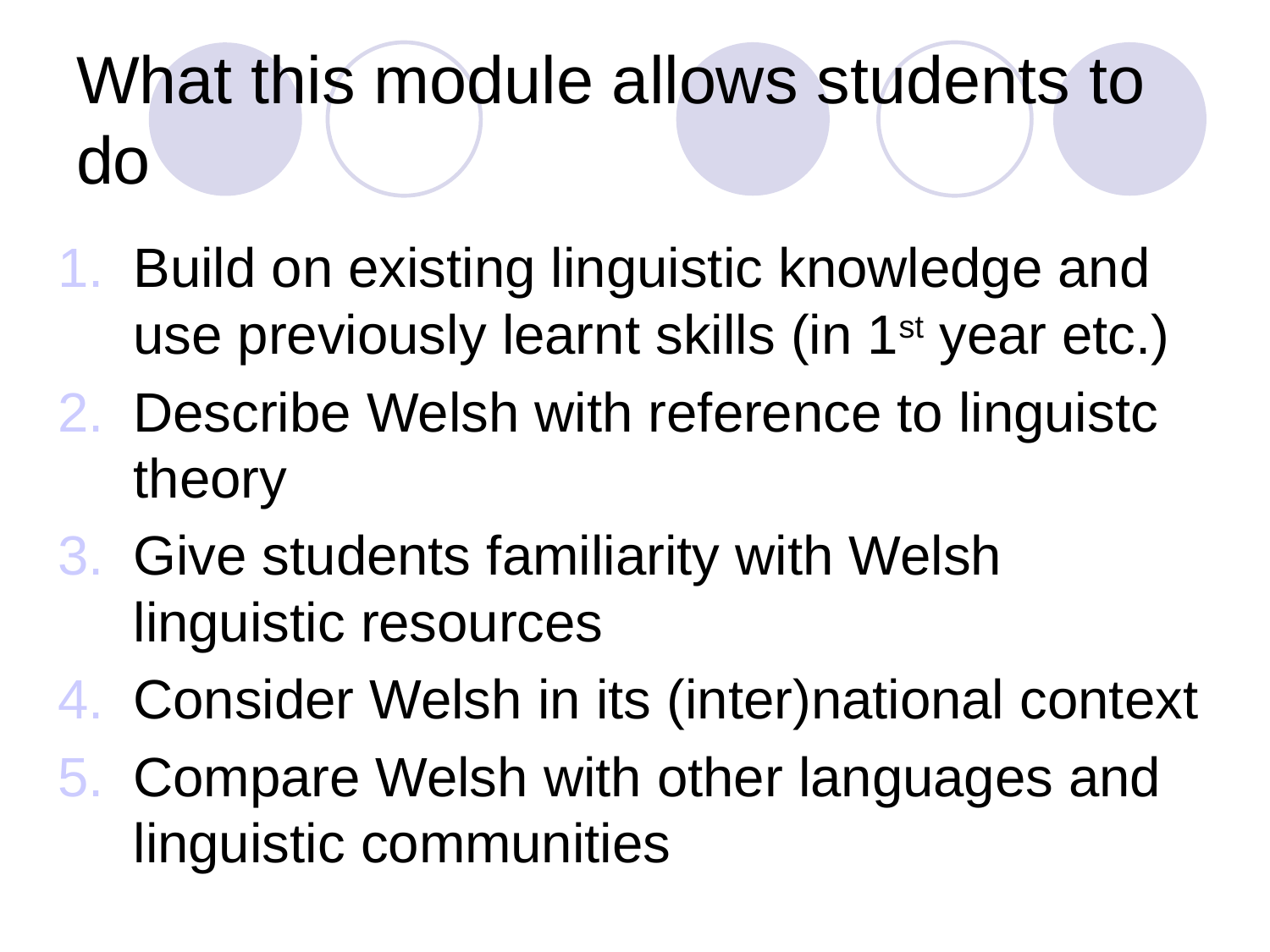

# What this module allows students to do
Build on existing linguistic knowledge and use previously learnt skills (in 1st year etc.)
Describe Welsh with reference to linguistc theory
Give students familiarity with Welsh linguistic resources
Consider Welsh in its (inter)national context
Compare Welsh with other languages and linguistic communities